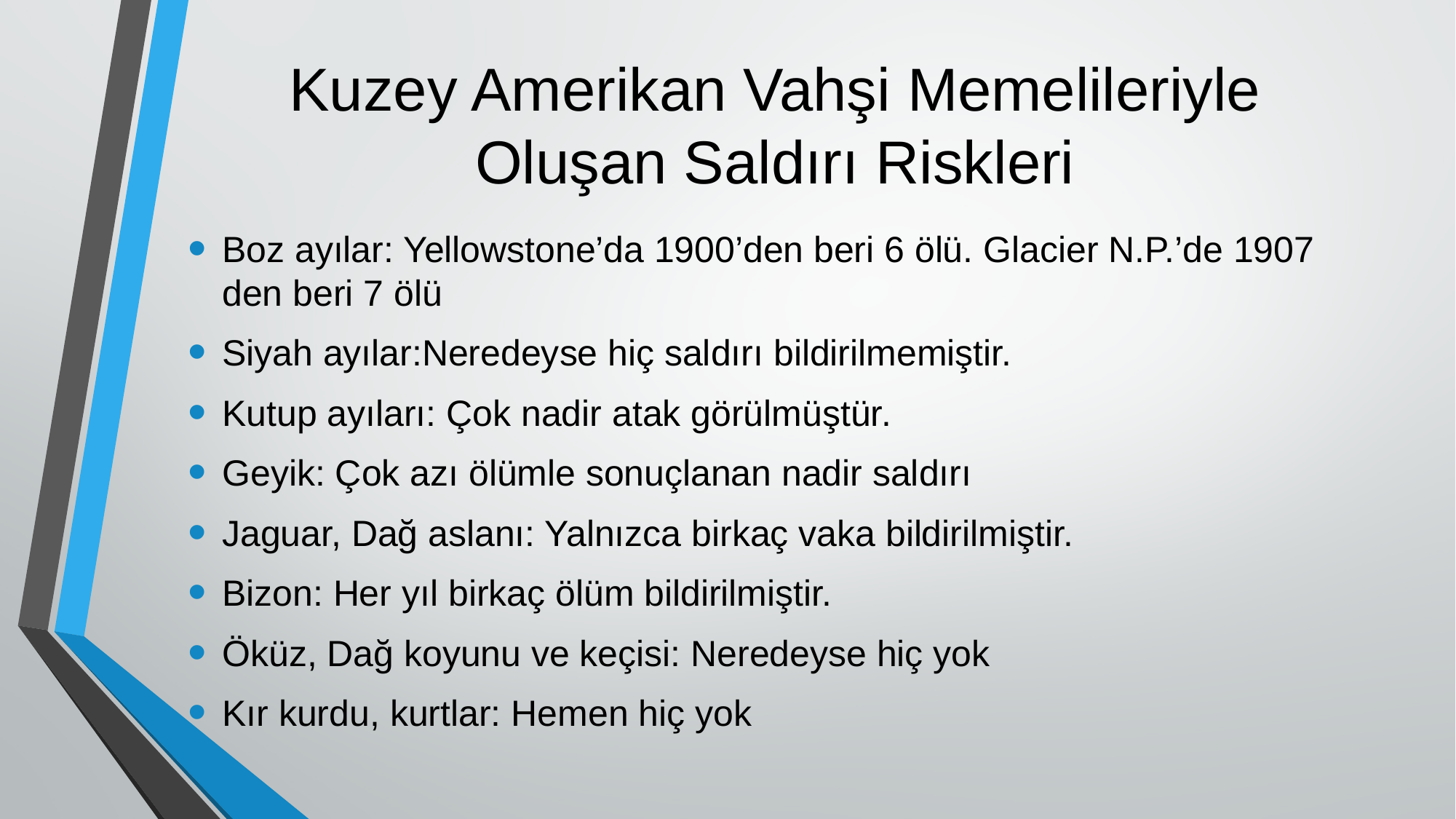

# Kuzey Amerikan Vahşi Memelileriyle Oluşan Saldırı Riskleri
Boz ayılar: Yellowstone’da 1900’den beri 6 ölü. Glacier N.P.’de 1907 den beri 7 ölü
Siyah ayılar:Neredeyse hiç saldırı bildirilmemiştir.
Kutup ayıları: Çok nadir atak görülmüştür.
Geyik: Çok azı ölümle sonuçlanan nadir saldırı
Jaguar, Dağ aslanı: Yalnızca birkaç vaka bildirilmiştir.
Bizon: Her yıl birkaç ölüm bildirilmiştir.
Öküz, Dağ koyunu ve keçisi: Neredeyse hiç yok
Kır kurdu, kurtlar: Hemen hiç yok